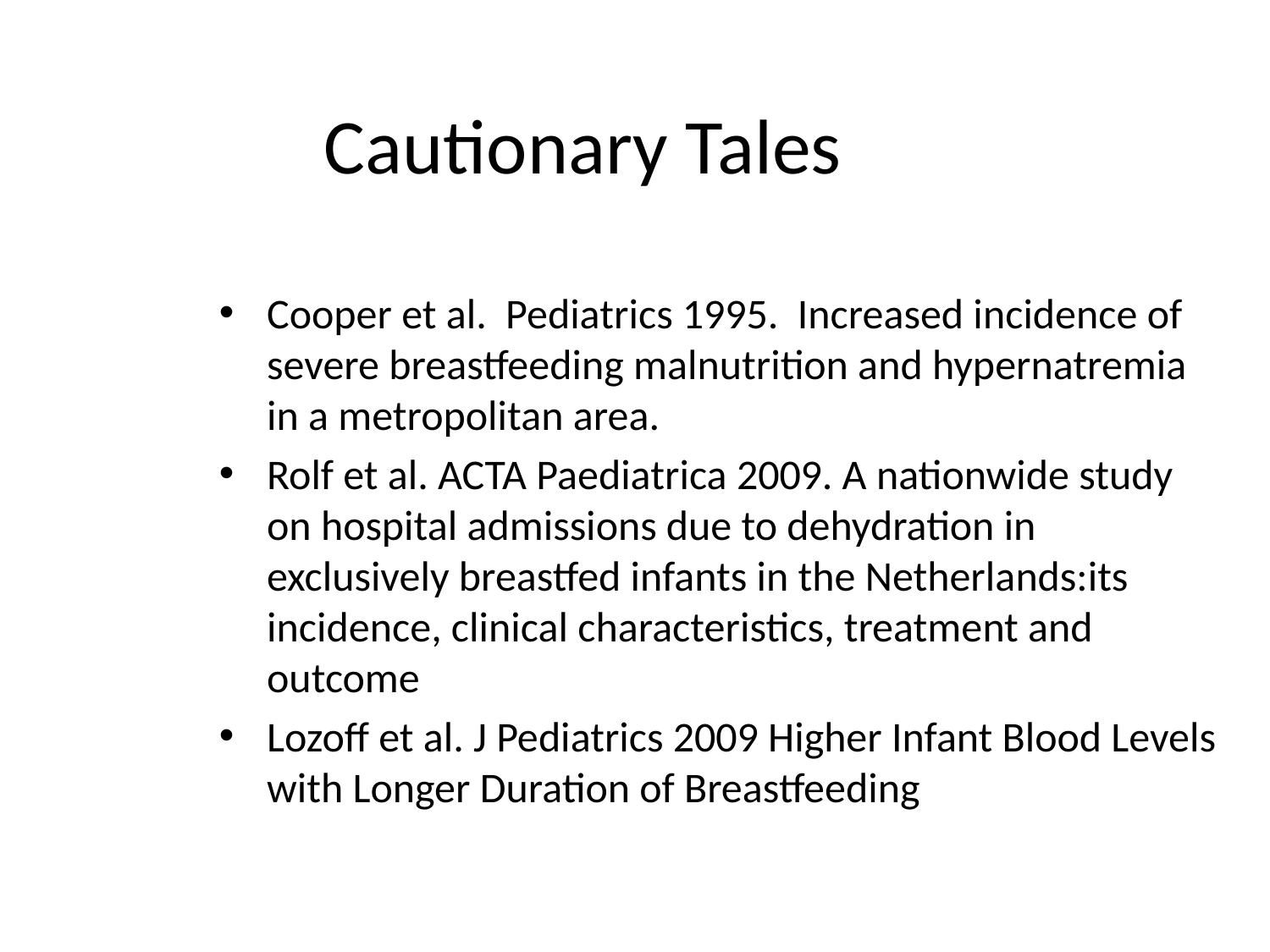

Cautionary Tales
Cooper et al.  Pediatrics 1995.  Increased incidence of severe breastfeeding malnutrition and hypernatremia in a metropolitan area.
Rolf et al. ACTA Paediatrica 2009. A nationwide study on hospital admissions due to dehydration in exclusively breastfed infants in the Netherlands:its incidence, clinical characteristics, treatment and outcome
Lozoff et al. J Pediatrics 2009 Higher Infant Blood Levels with Longer Duration of Breastfeeding